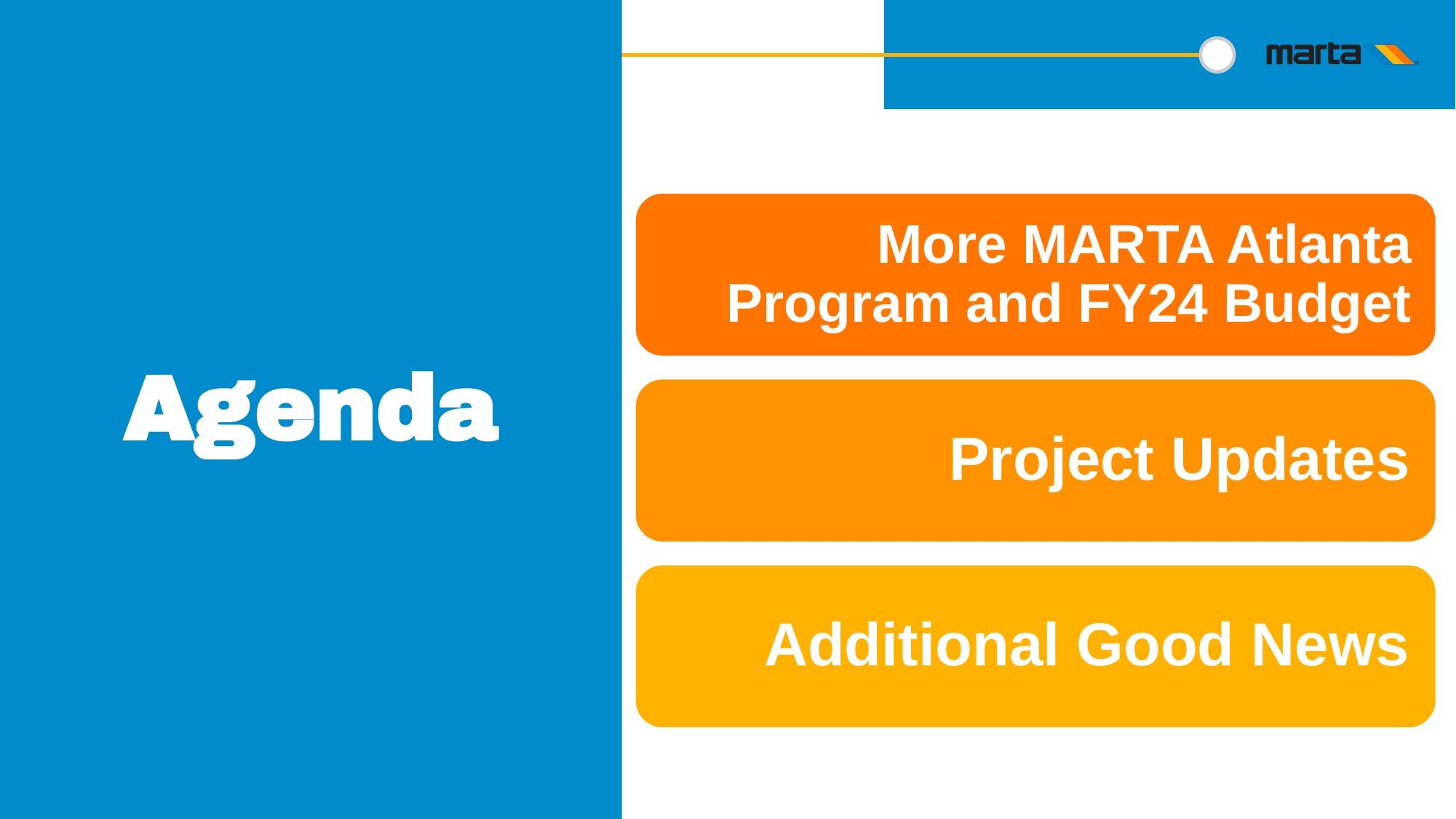

# Agenda
More MARTA Atlanta Program and FY24 Budget
Project Updates
 Additional Good News